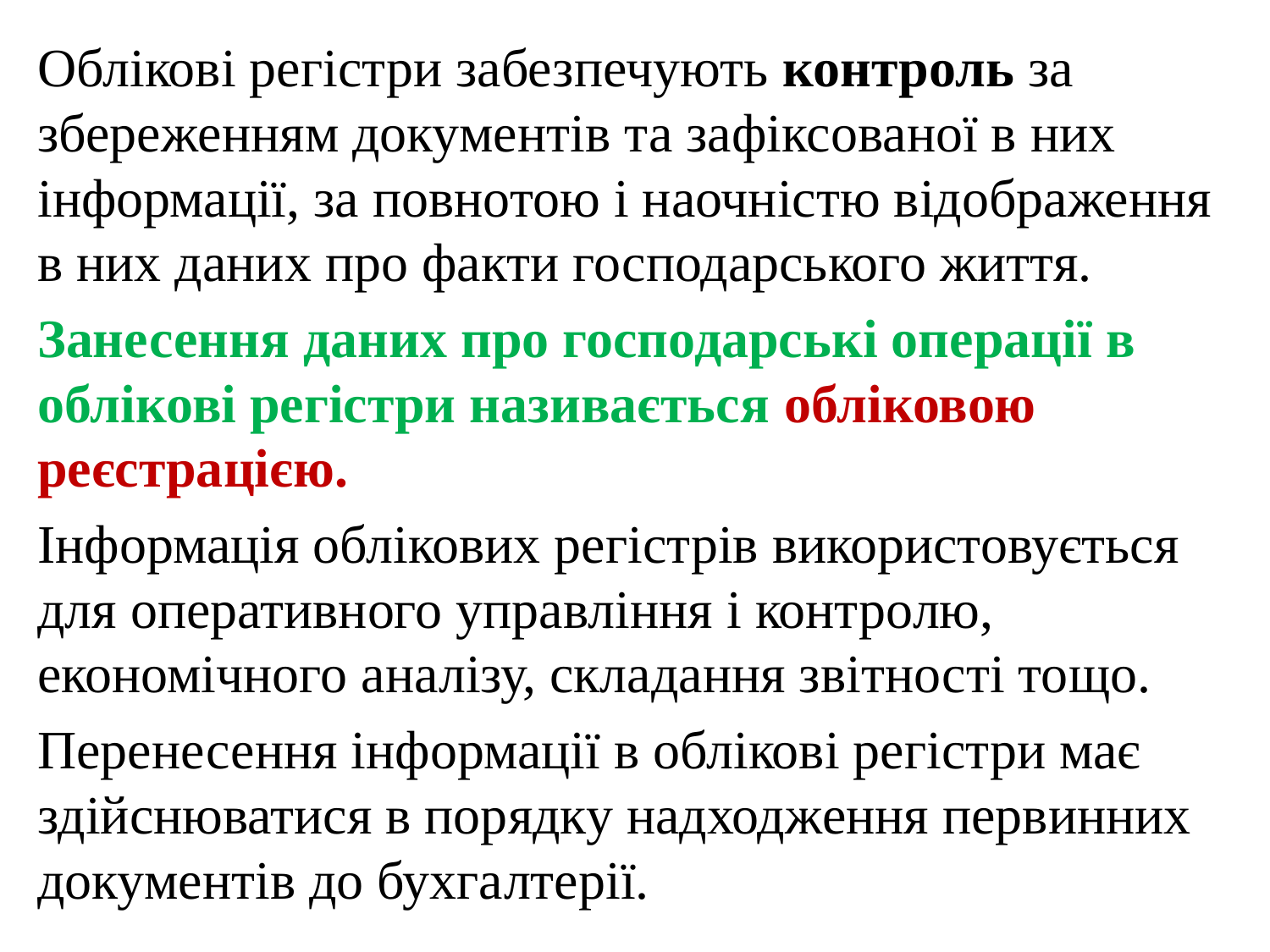

Облікові регістри забезпечують контроль за збереженням документів та зафіксованої в них інформації, за повнотою і наочністю відображення в них даних про факти господарського життя.
Занесення даних про господарські операції в облікові регістри називається обліковою реєстрацією.
Інформація облікових регістрів використовується для оперативного управління і контролю, економічного аналізу, складання звітності тощо.
Перенесення інформації в облікові регістри має здійснюватися в порядку надходження первинних документів до бухгалтерії.